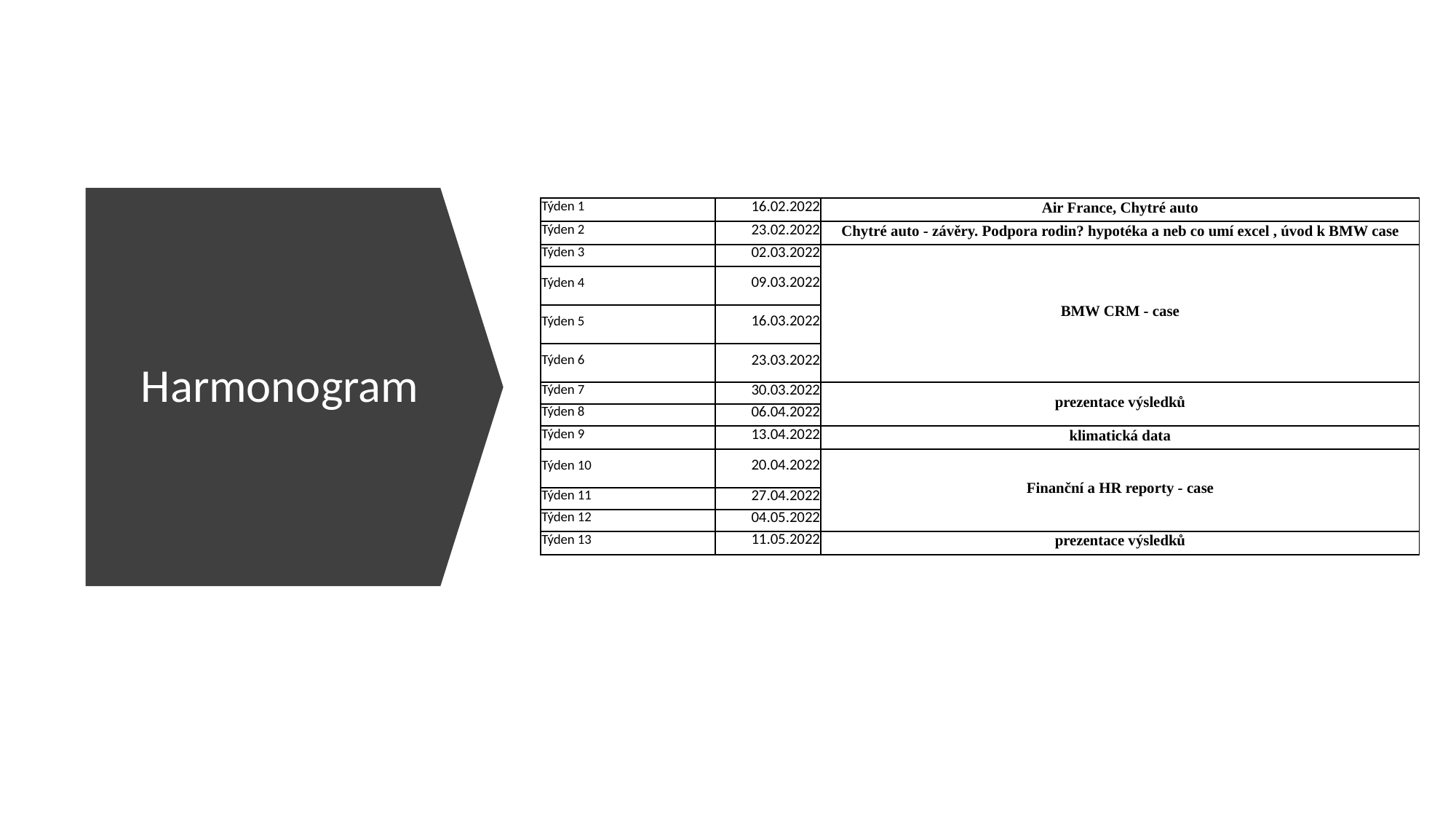

| Týden 1 | 16.02.2022 | Air France, Chytré auto |
| --- | --- | --- |
| Týden 2 | 23.02.2022 | Chytré auto - závěry. Podpora rodin? hypotéka a neb co umí excel , úvod k BMW case |
| Týden 3 | 02.03.2022 | BMW CRM - case |
| Týden 4 | 09.03.2022 |  |
| Týden 5 | 16.03.2022 |  |
| Týden 6 | 23.03.2022 |  |
| Týden 7 | 30.03.2022 | prezentace výsledků |
| Týden 8 | 06.04.2022 |  |
| Týden 9 | 13.04.2022 | klimatická data |
| Týden 10 | 20.04.2022 | Finanční a HR reporty - case |
| Týden 11 | 27.04.2022 |  |
| Týden 12 | 04.05.2022 |  |
| Týden 13 | 11.05.2022 | prezentace výsledků |
# Harmonogram